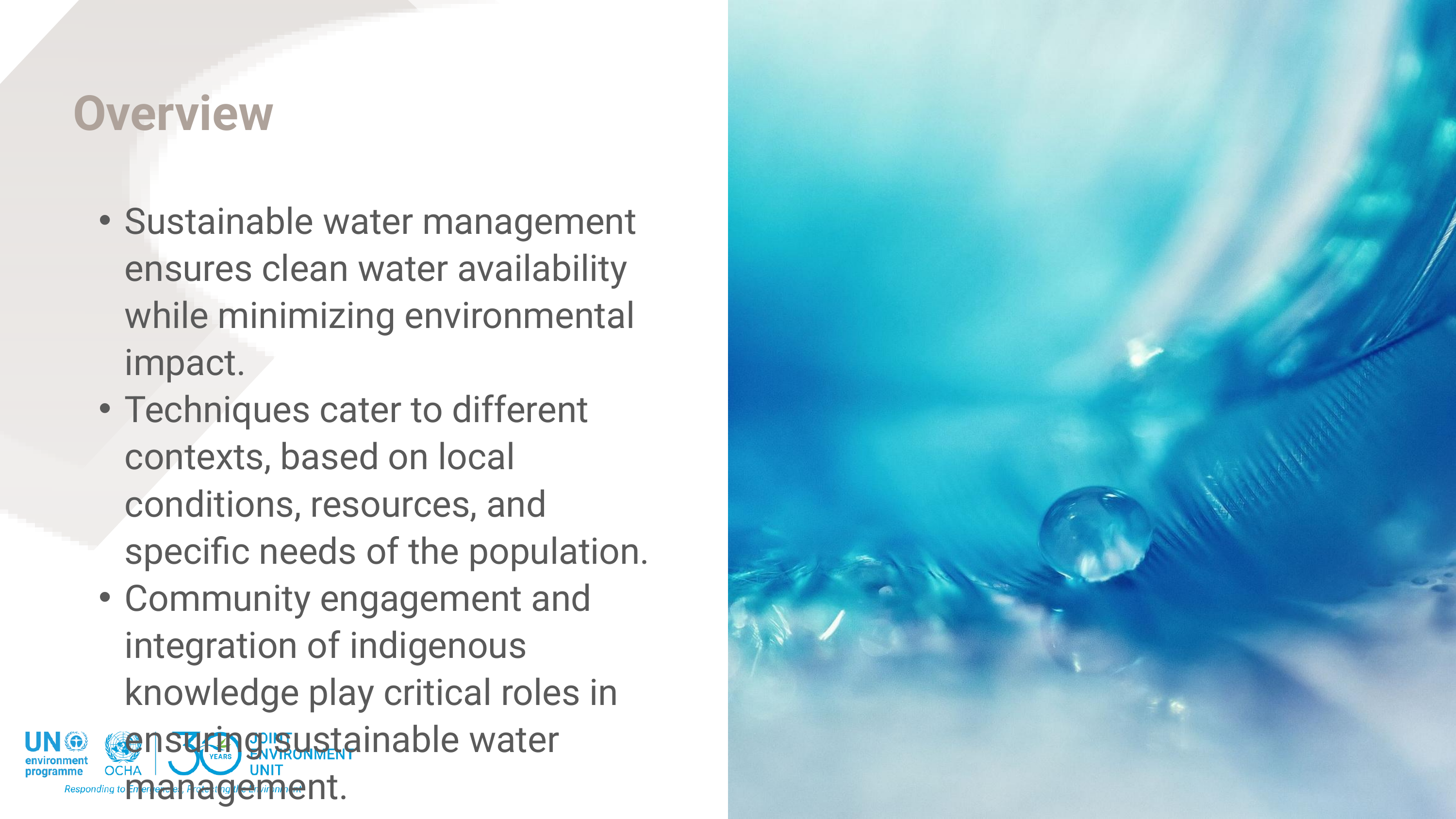

Overview
Sustainable water management ensures clean water availability while minimizing environmental impact.
Techniques cater to different contexts, based on local conditions, resources, and specific needs of the population.
Community engagement and integration of indigenous knowledge play critical roles in ensuring sustainable water management.